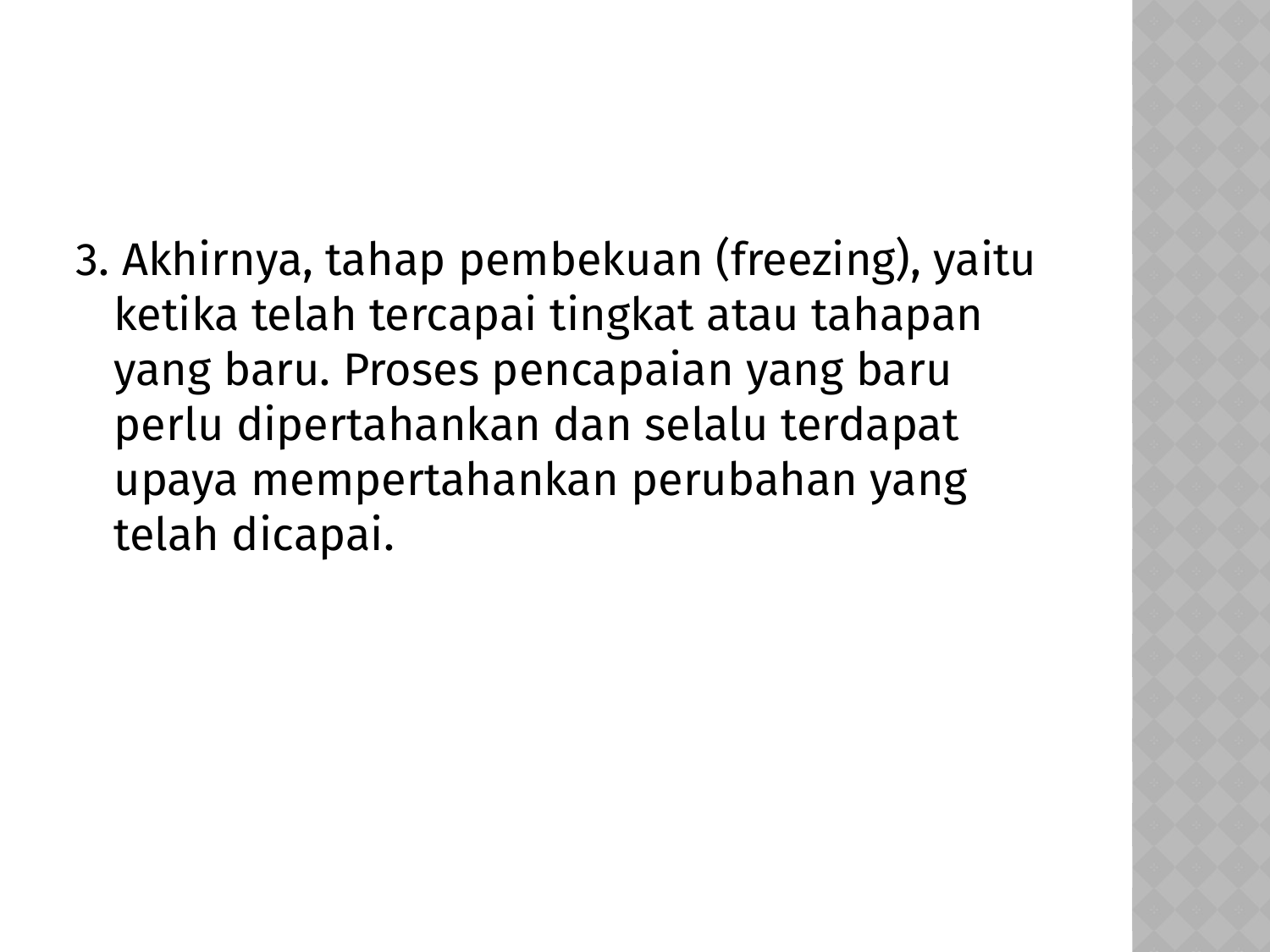

#
3. Akhirnya, tahap pembekuan (freezing), yaitu ketika telah tercapai tingkat atau tahapan yang baru. Proses pencapaian yang baru perlu dipertahankan dan selalu terdapat upaya mempertahankan perubahan yang telah dicapai.